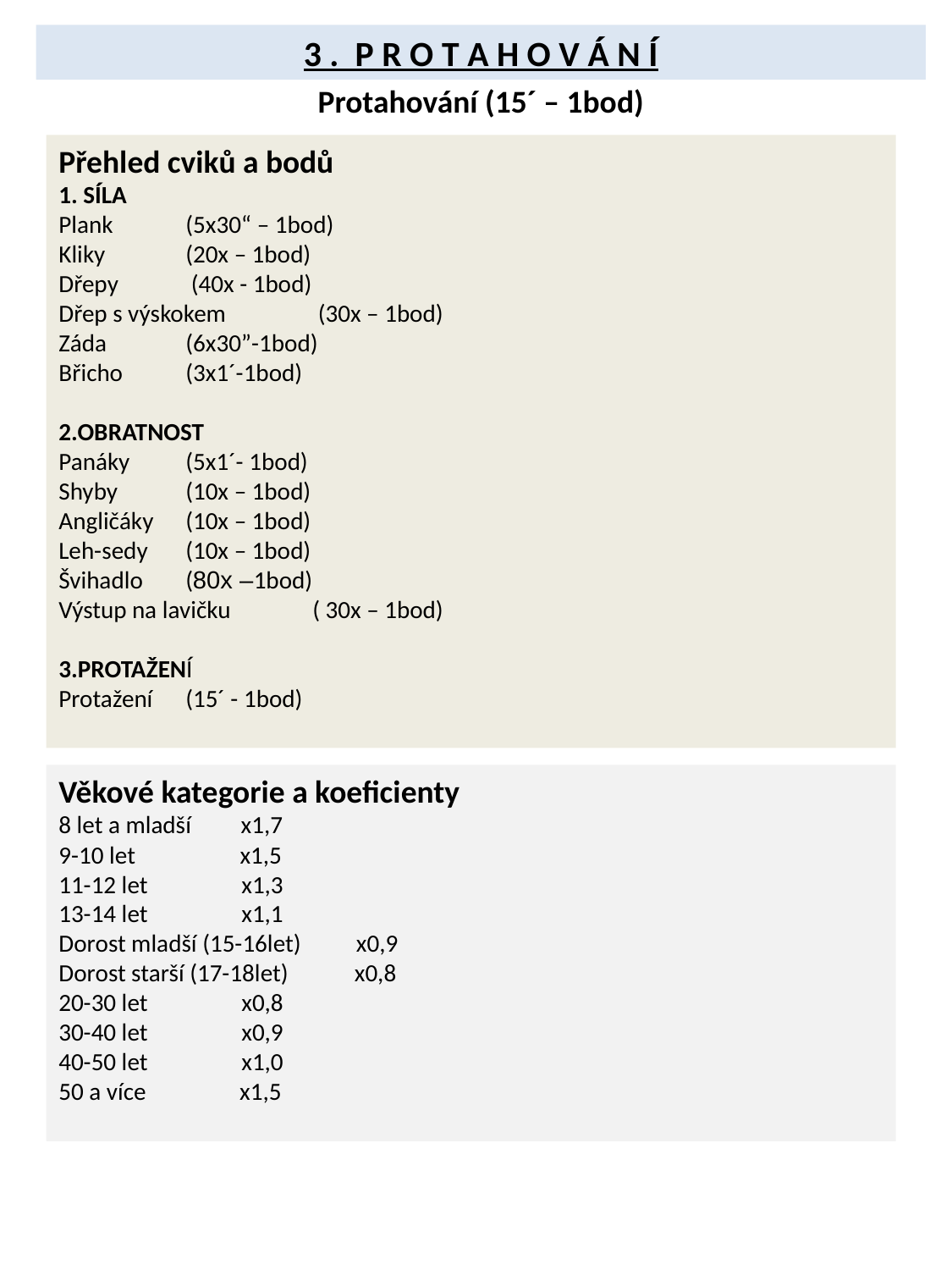

3 .  P R O T A H O V Á N Í
Protahování (15´ – 1bod)
Přehled cviků a bodů
1. SÍLA
Plank 	(5x30“ – 1bod)
Kliky 	(20x – 1bod)
Dřepy	 (40x - 1bod)
Dřep s výskokem	 (30x – 1bod)
Záda 	(6x30”-1bod)
Břicho 	(3x1´-1bod)

2.OBRATNOST
Panáky 	(5x1´- 1bod)
Shyby 	(10x – 1bod)
Angličáky   	(10x – 1bod)
Leh-sedy    	(10x – 1bod)
Švihadlo     	(80x –1bod)
Výstup na lavičku	( 30x – 1bod)

3.PROTAŽENÍ
Protažení     	(15´ - 1bod)

Věkové kategorie a koeficienty
8 let a mladší         x1,7
9-10 let                   x1,5
11-12 let                 x1,3
13-14 let                 x1,1
Dorost mladší (15-16let)          x0,9
Dorost starší (17-18let)            x0,8
20-30 let                 x0,8
30-40 let                 x0,9
40-50 let                 x1,0
50 a více                 x1,5